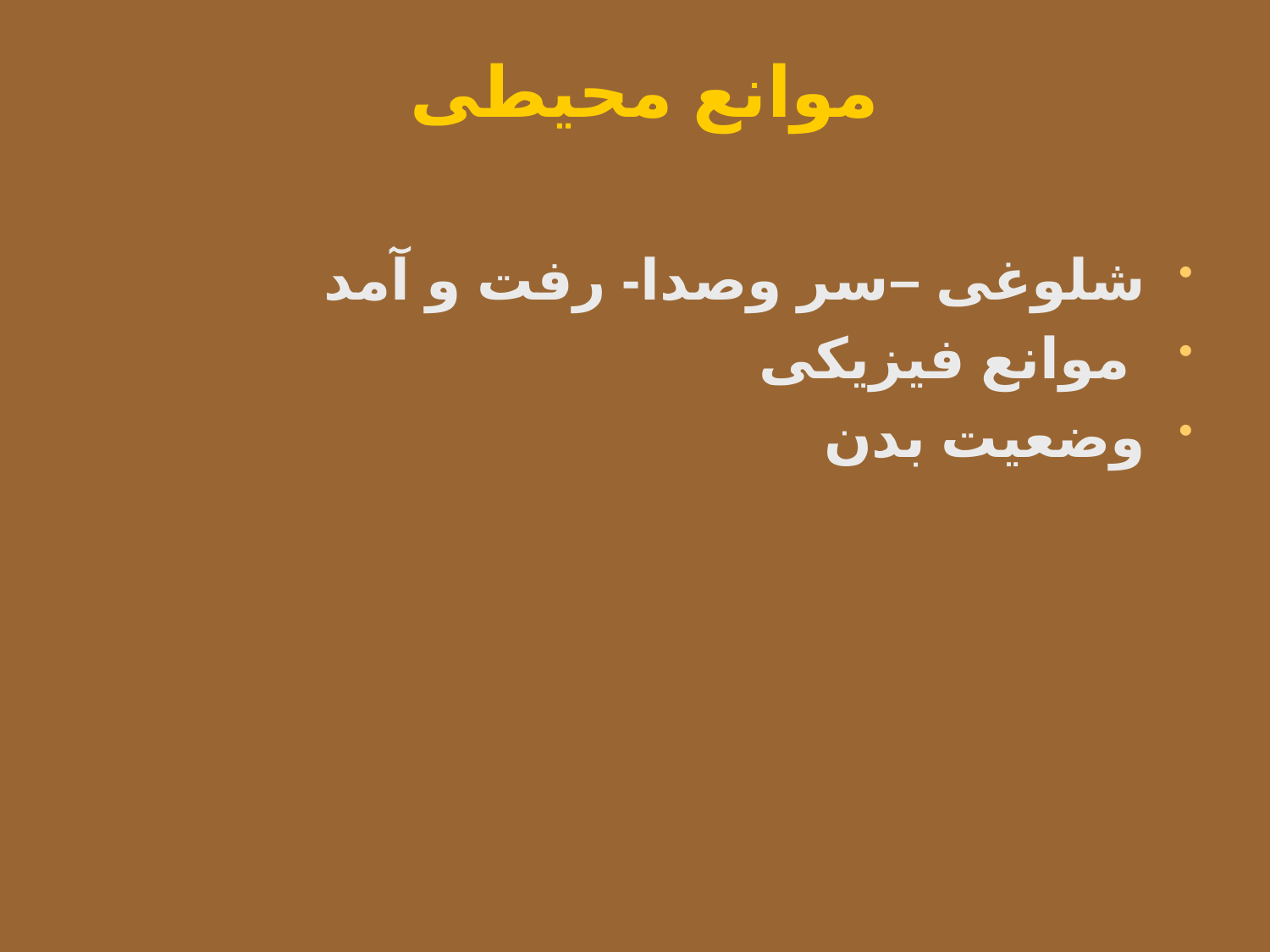

# موانع محیطی
شلوغی –سر وصدا- رفت و آمد
 موانع فیزیکی
وضعیت بدن